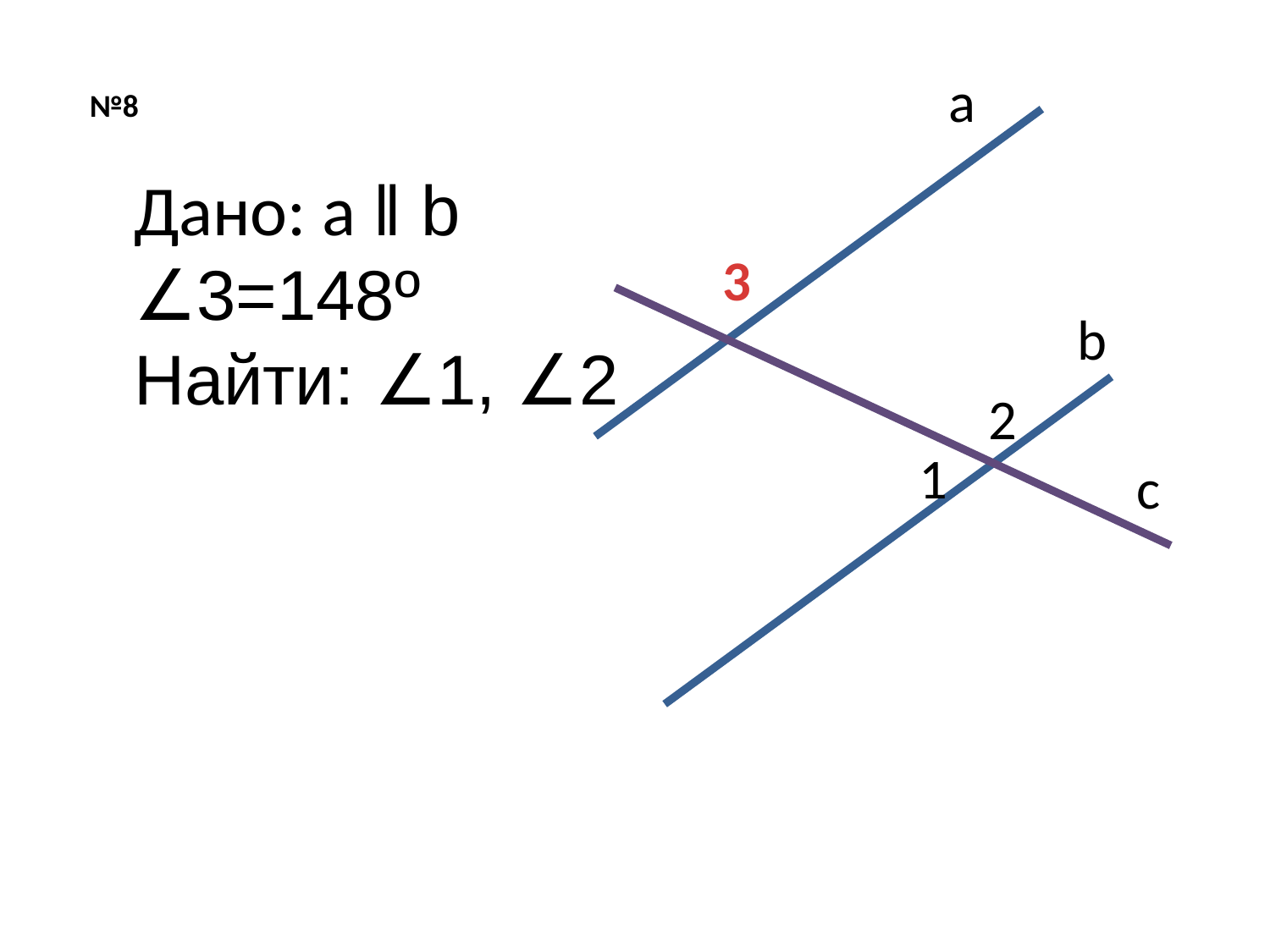

а
№8
Дано: а ǁ b
∠3=148º
Найти: ∠1, ∠2
3
b
2
1
c